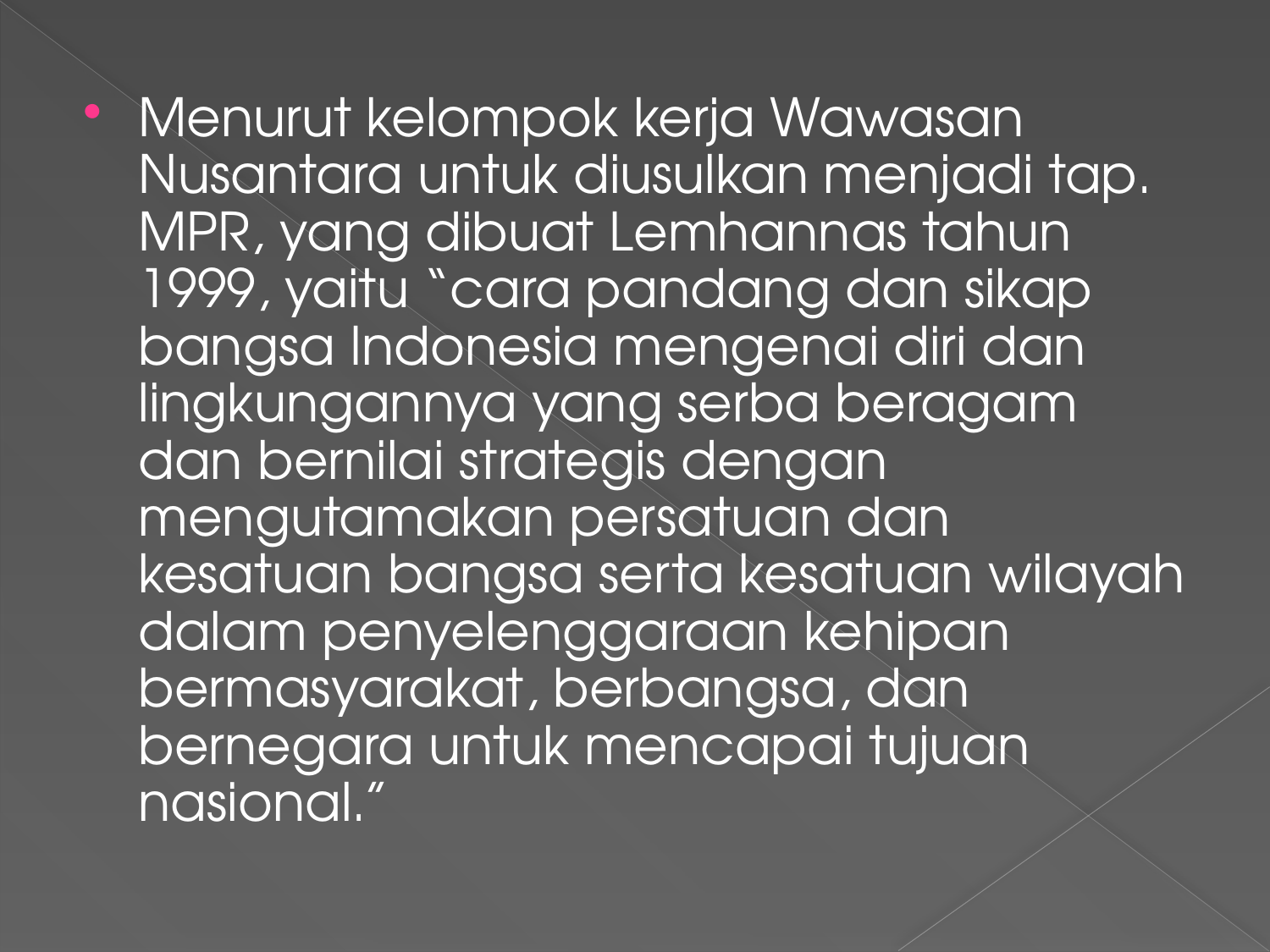

Menurut kelompok kerja Wawasan Nusantara untuk diusulkan menjadi tap. MPR, yang dibuat Lemhannas tahun 1999, yaitu “cara pandang dan sikap bangsa Indonesia mengenai diri dan lingkungannya yang serba beragam dan bernilai strategis dengan mengutamakan persatuan dan kesatuan bangsa serta kesatuan wilayah dalam penyelenggaraan kehipan bermasyarakat, berbangsa, dan bernegara untuk mencapai tujuan nasional.”